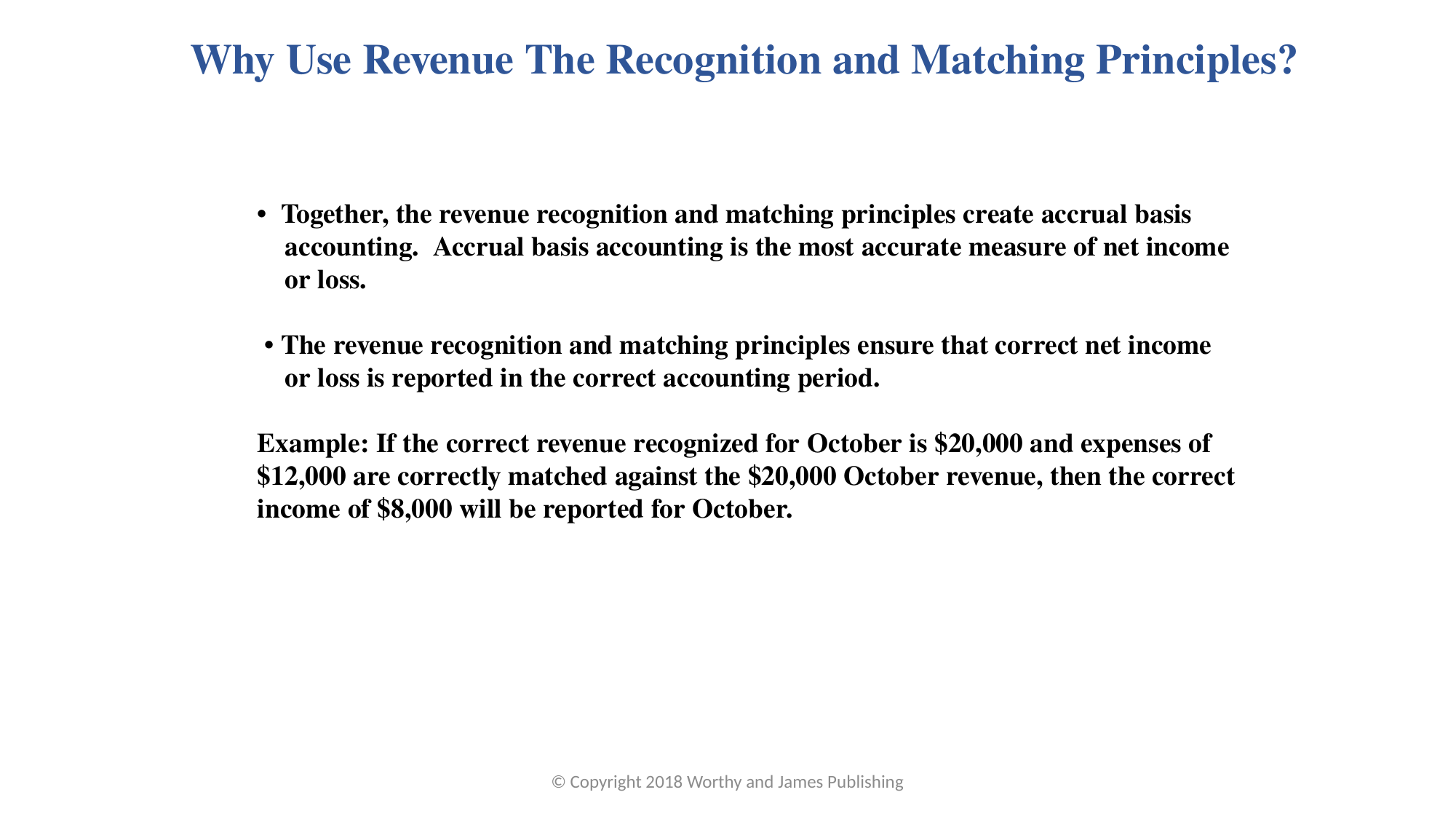

Why Use Revenue The Recognition and Matching Principles?
•  Together, the revenue recognition and matching principles create accrual basis
    accounting.  Accrual basis accounting is the most accurate measure of net income
    or loss.

 • The revenue recognition and matching principles ensure that correct net income
    or loss is reported in the correct accounting period.

Example: If the correct revenue recognized for October is $20,000 and expenses of $12,000 are correctly matched against the $20,000 October revenue, then the correct income of $8,000 will be reported for October.

© Copyright 2018 Worthy and James Publishing